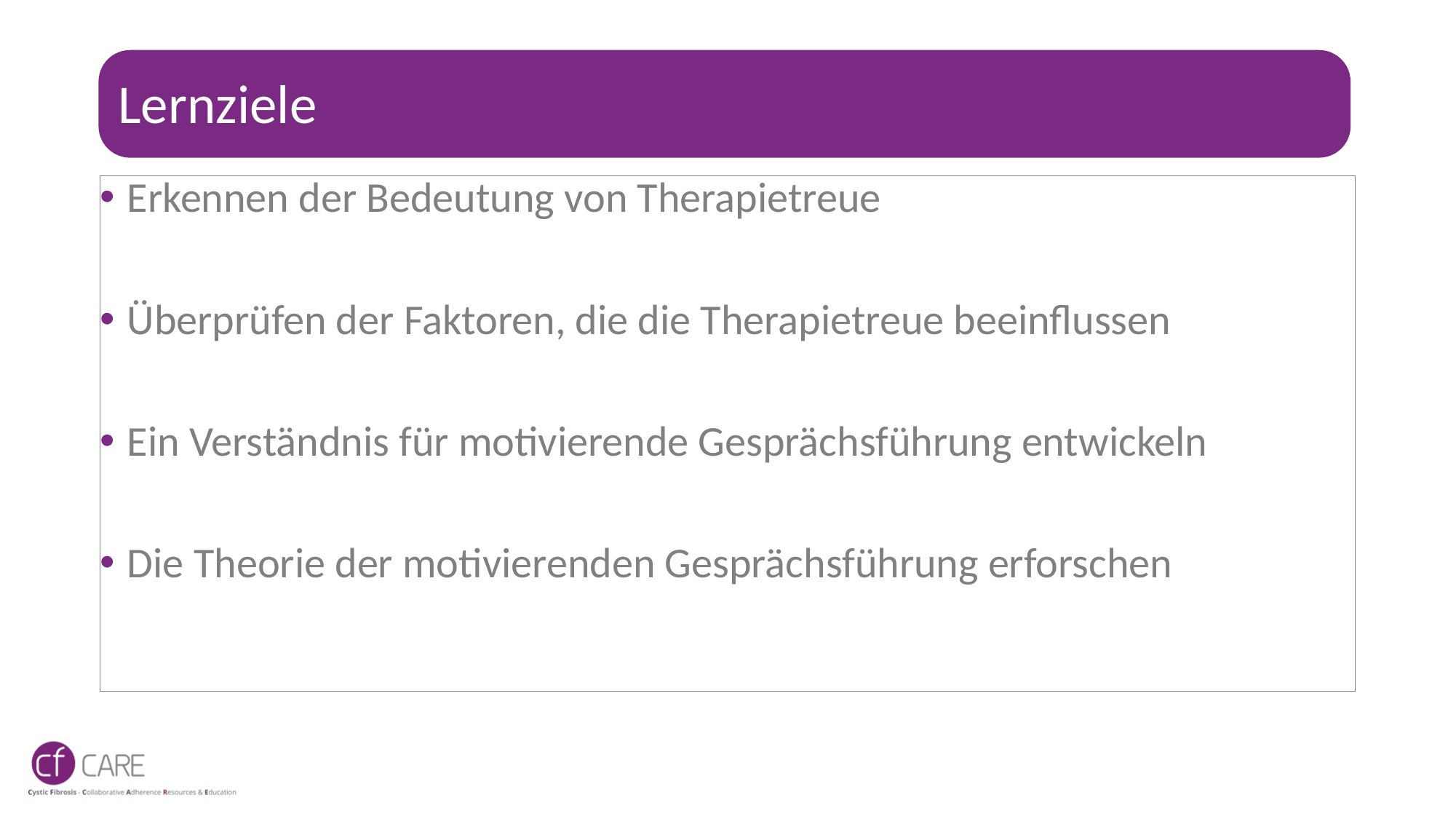

# Lernziele
Erkennen der Bedeutung von Therapietreue

Überprüfen der Faktoren, die die Therapietreue beeinflussen

Ein Verständnis für motivierende Gesprächsführung entwickeln

Die Theorie der motivierenden Gesprächsführung erforschen